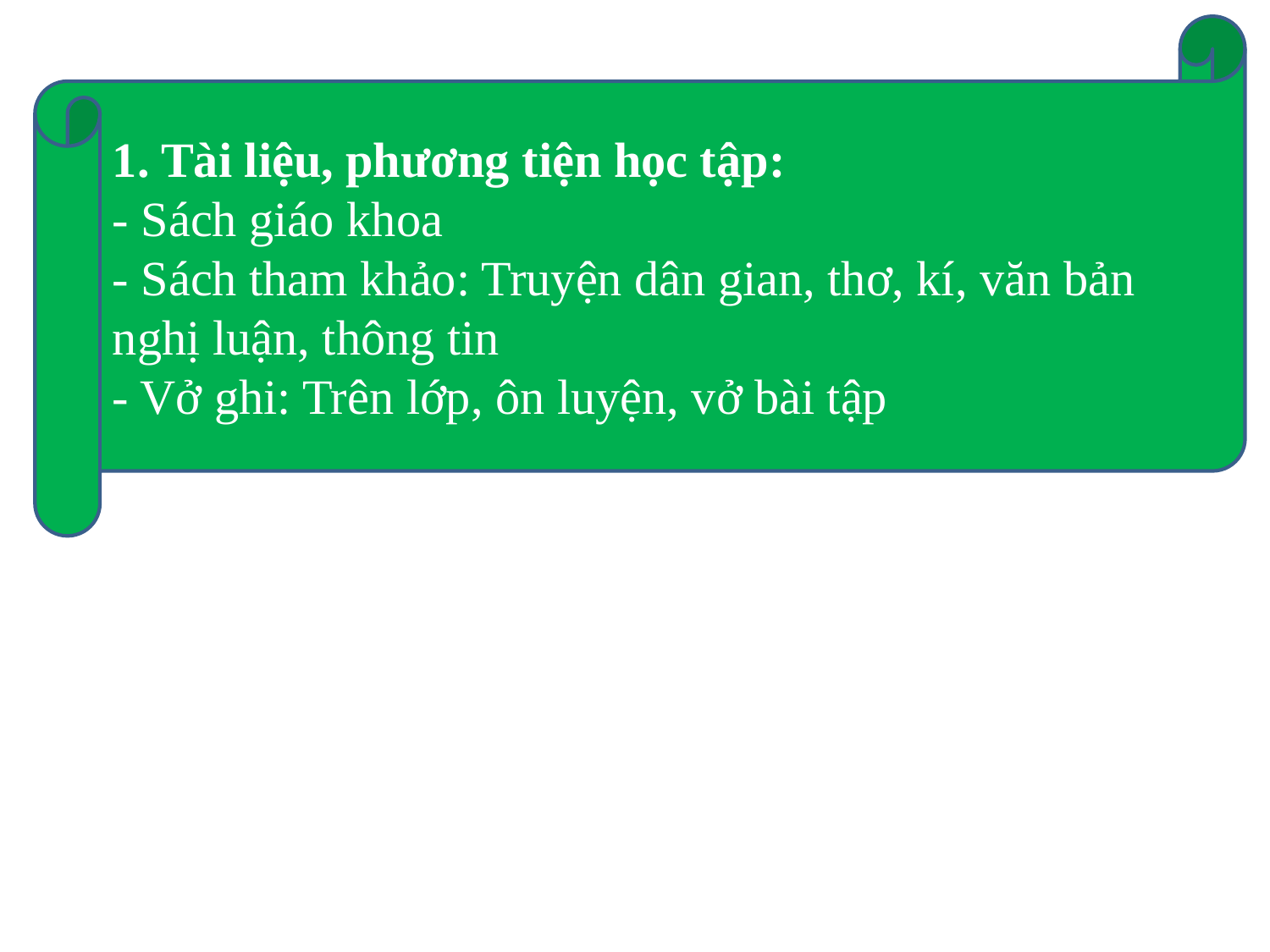

1. Tài liệu, phương tiện học tập:
- Sách giáo khoa
- Sách tham khảo: Truyện dân gian, thơ, kí, văn bản nghị luận, thông tin
- Vở ghi: Trên lớp, ôn luyện, vở bài tập